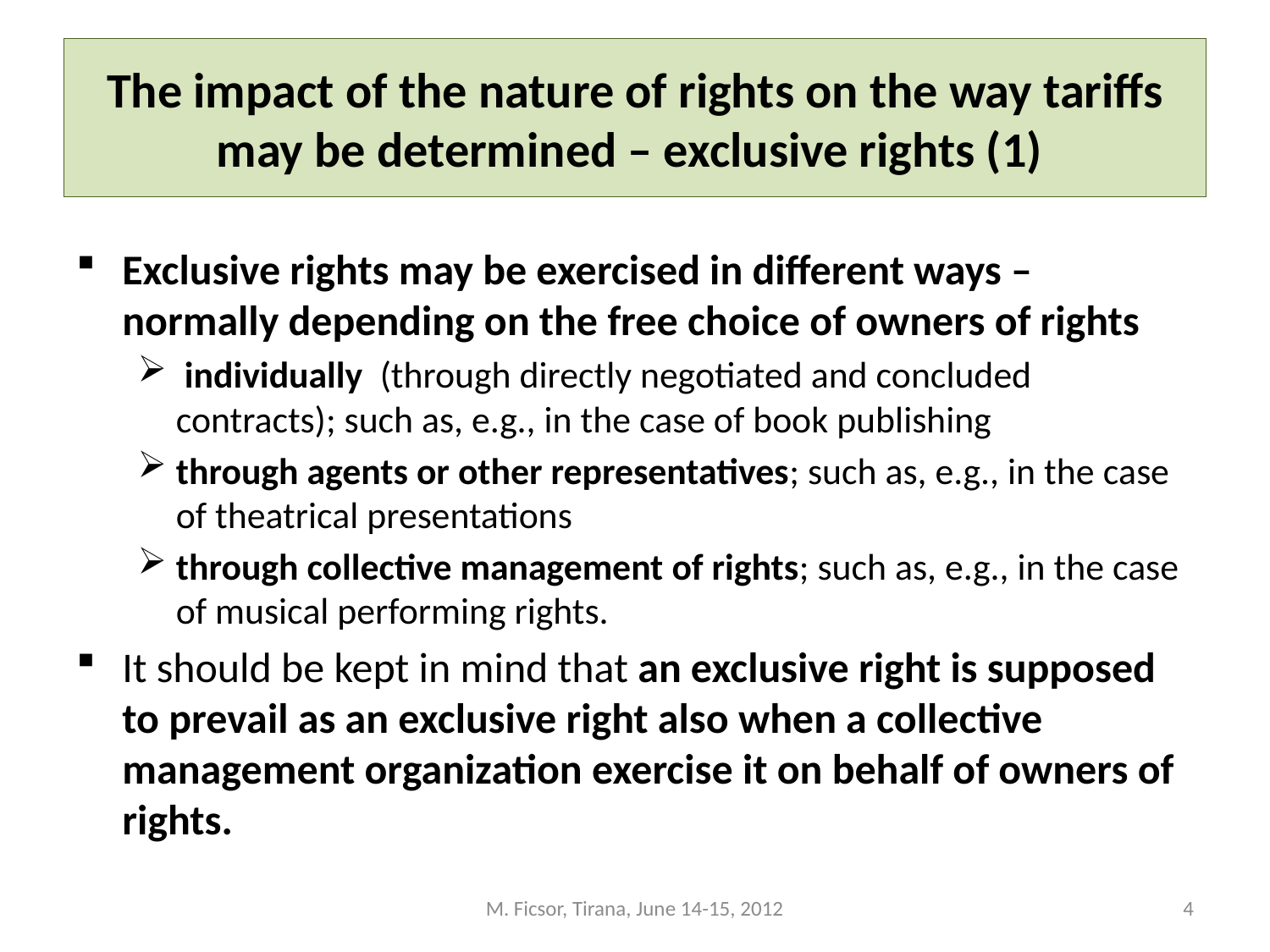

# The impact of the nature of rights on the way tariffs may be determined – exclusive rights (1)
Exclusive rights may be exercised in different ways – normally depending on the free choice of owners of rights
 individually  (through directly negotiated and concluded contracts); such as, e.g., in the case of book publishing
through agents or other representatives; such as, e.g., in the case of theatrical presentations
through collective management of rights; such as, e.g., in the case of musical performing rights.
It should be kept in mind that an exclusive right is supposed to prevail as an exclusive right also when a collective management organization exercise it on behalf of owners of rights.

M. Ficsor, Tirana, June 14-15, 2012
4